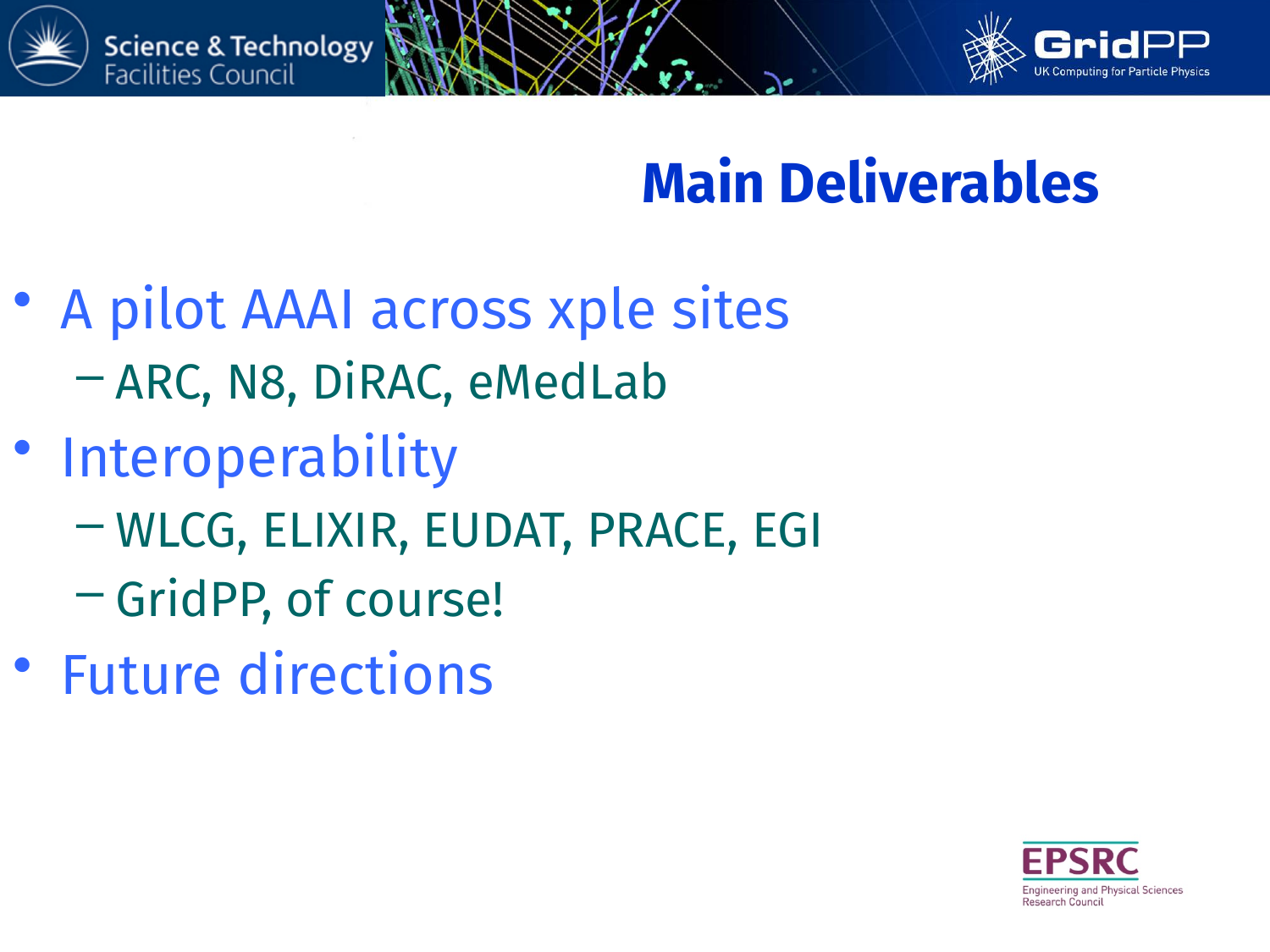

# Main Deliverables
A pilot AAAI across xple sites
ARC, N8, DiRAC, eMedLab
Interoperability
WLCG, ELIXIR, EUDAT, PRACE, EGI
GridPP, of course!
Future directions